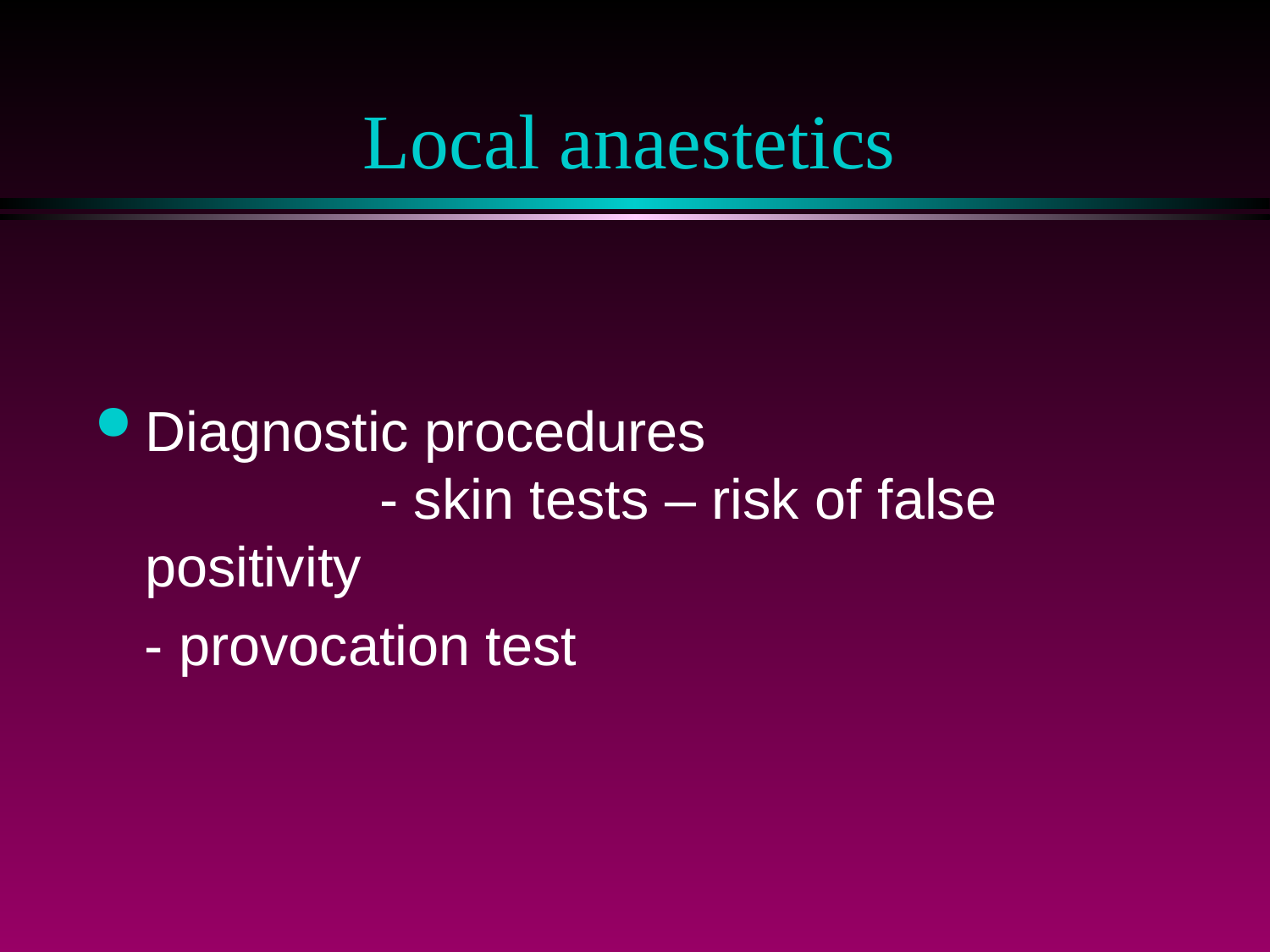

# Local anaestetics
Diagnostic procedures                                             - skin tests – risk of false positivity
   - provocation test